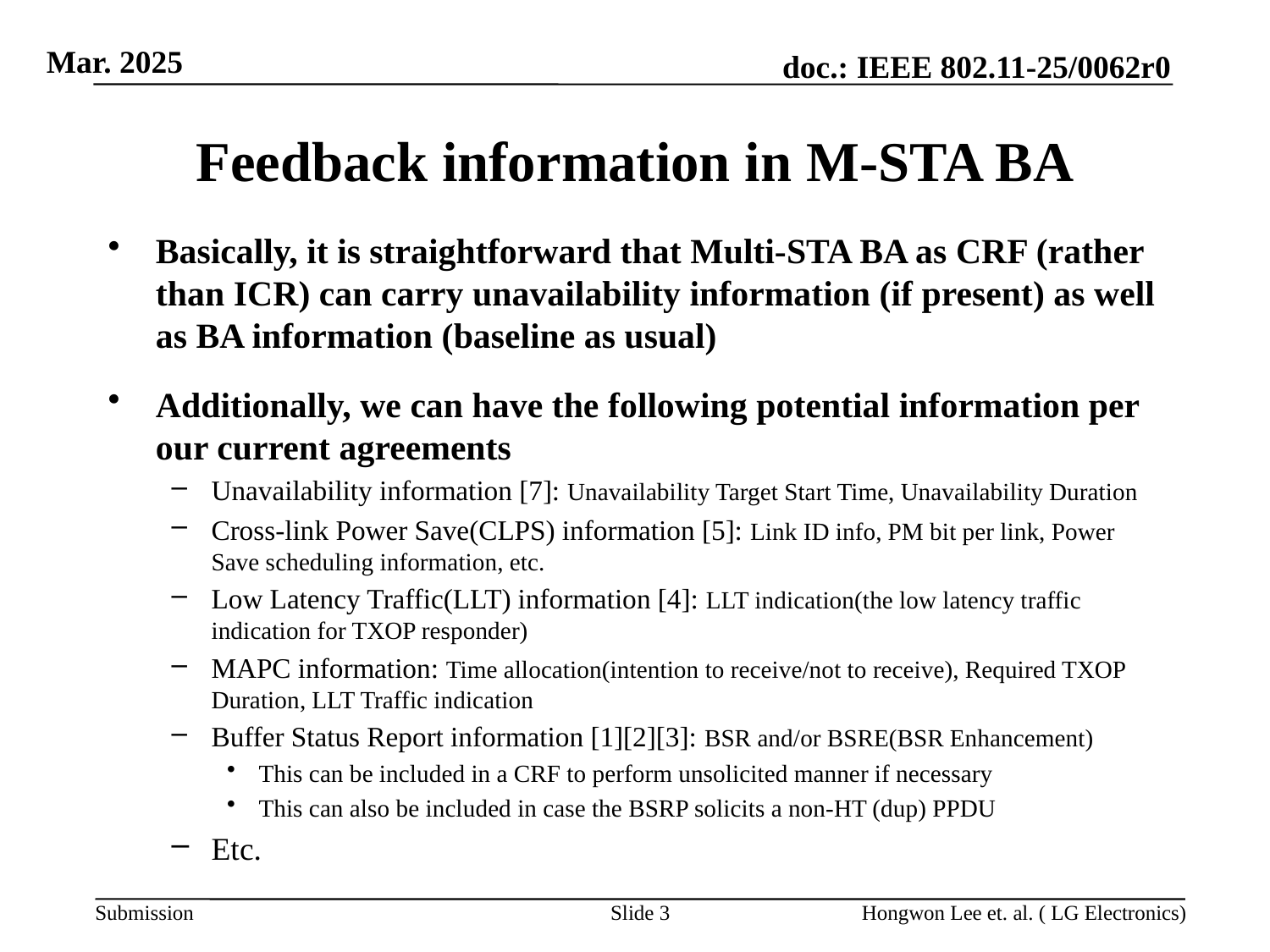

# Feedback information in M-STA BA
Basically, it is straightforward that Multi-STA BA as CRF (rather than ICR) can carry unavailability information (if present) as well as BA information (baseline as usual)

Additionally, we can have the following potential information per our current agreements
Unavailability information [7]: Unavailability Target Start Time, Unavailability Duration
Cross-link Power Save(CLPS) information [5]: Link ID info, PM bit per link, Power Save scheduling information, etc.
Low Latency Traffic(LLT) information [4]: LLT indication(the low latency traffic indication for TXOP responder)
MAPC information: Time allocation(intention to receive/not to receive), Required TXOP Duration, LLT Traffic indication
Buffer Status Report information [1][2][3]: BSR and/or BSRE(BSR Enhancement)
This can be included in a CRF to perform unsolicited manner if necessary
This can also be included in case the BSRP solicits a non-HT (dup) PPDU
Etc.
Slide 3
Hongwon Lee et. al. ( LG Electronics)